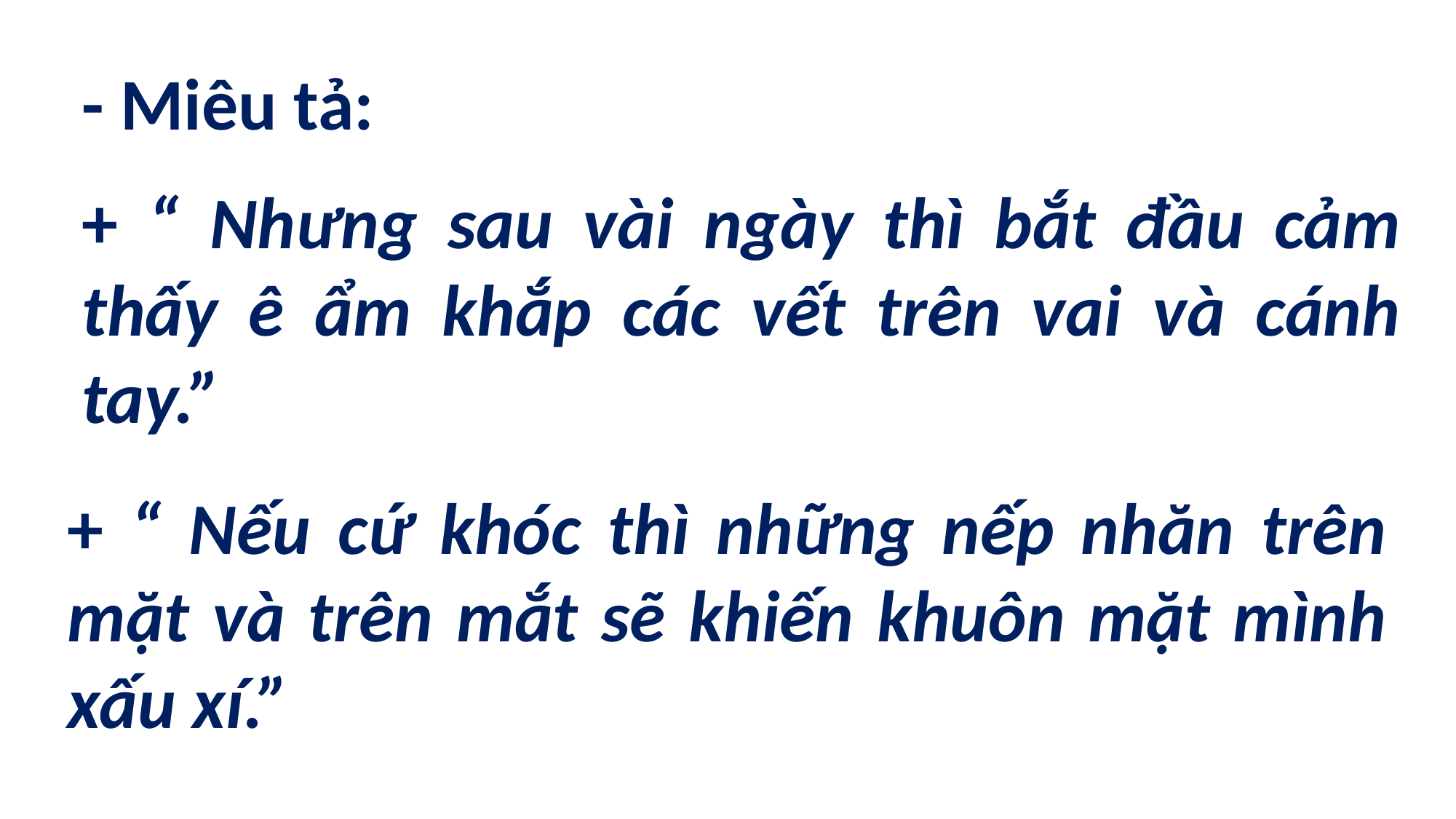

- Miêu tả:
+ “ Nhưng sau vài ngày thì bắt đầu cảm thấy ê ẩm khắp các vết trên vai và cánh tay.”
+ “ Nếu cứ khóc thì những nếp nhăn trên mặt và trên mắt sẽ khiến khuôn mặt mình xấu xí.”